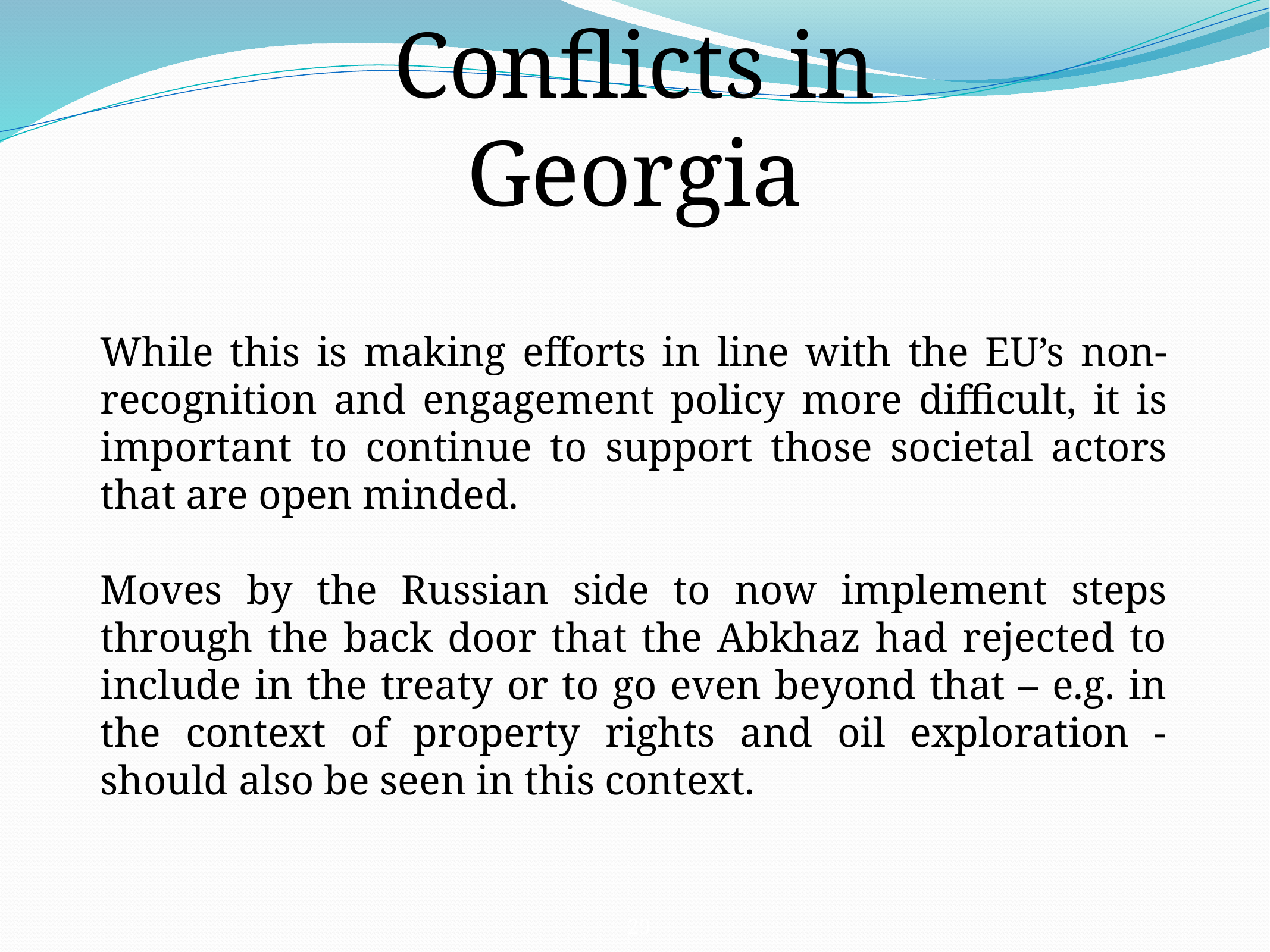

Conflicts in Georgia
While this is making efforts in line with the EU’s non-recognition and engagement policy more difficult, it is important to continue to support those societal actors that are open minded.

Moves by the Russian side to now implement steps through the back door that the Abkhaz had rejected to include in the treaty or to go even beyond that – e.g. in the context of property rights and oil exploration - should also be seen in this context.
29